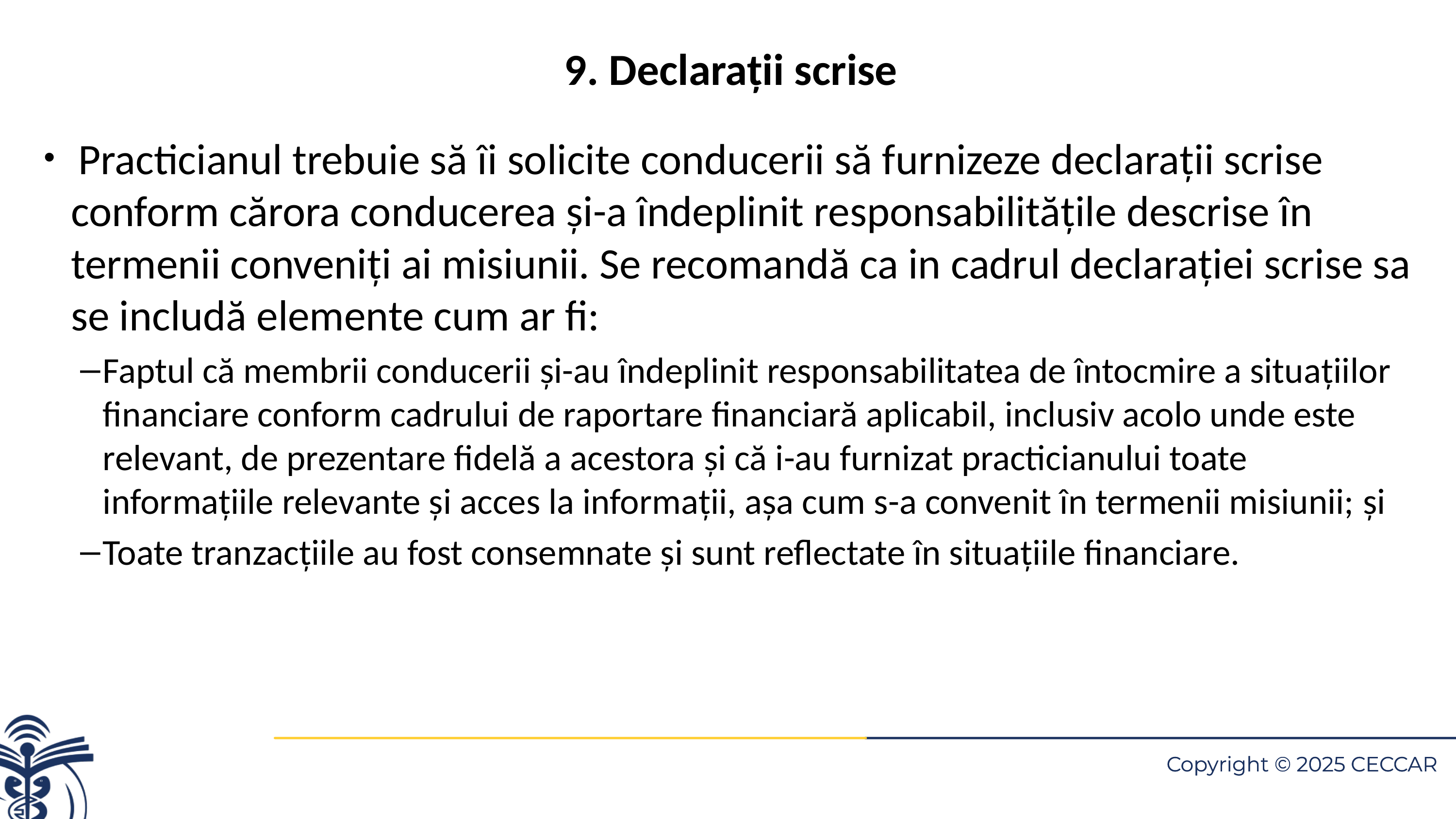

# 9. Declaraţii scrise
 Practicianul trebuie să îi solicite conducerii să furnizeze declaraţii scrise conform cărora conducerea şi-a îndeplinit responsabilităţile descrise în termenii conveniţi ai misiunii. Se recomandă ca in cadrul declaraţiei scrise sa se includă elemente cum ar fi:
Faptul că membrii conducerii şi-au îndeplinit responsabilitatea de întocmire a situaţiilor financiare conform cadrului de raportare finan­ciară aplicabil, inclusiv acolo unde este relevant, de prezentare fidelă a acestora şi că i-au furnizat practicianului toate informaţiile relevante şi acces la informaţii, aşa cum s-a convenit în termenii misiunii; şi
Toate tranzacţiile au fost consemnate şi sunt reflectate în situaţiile financiare.